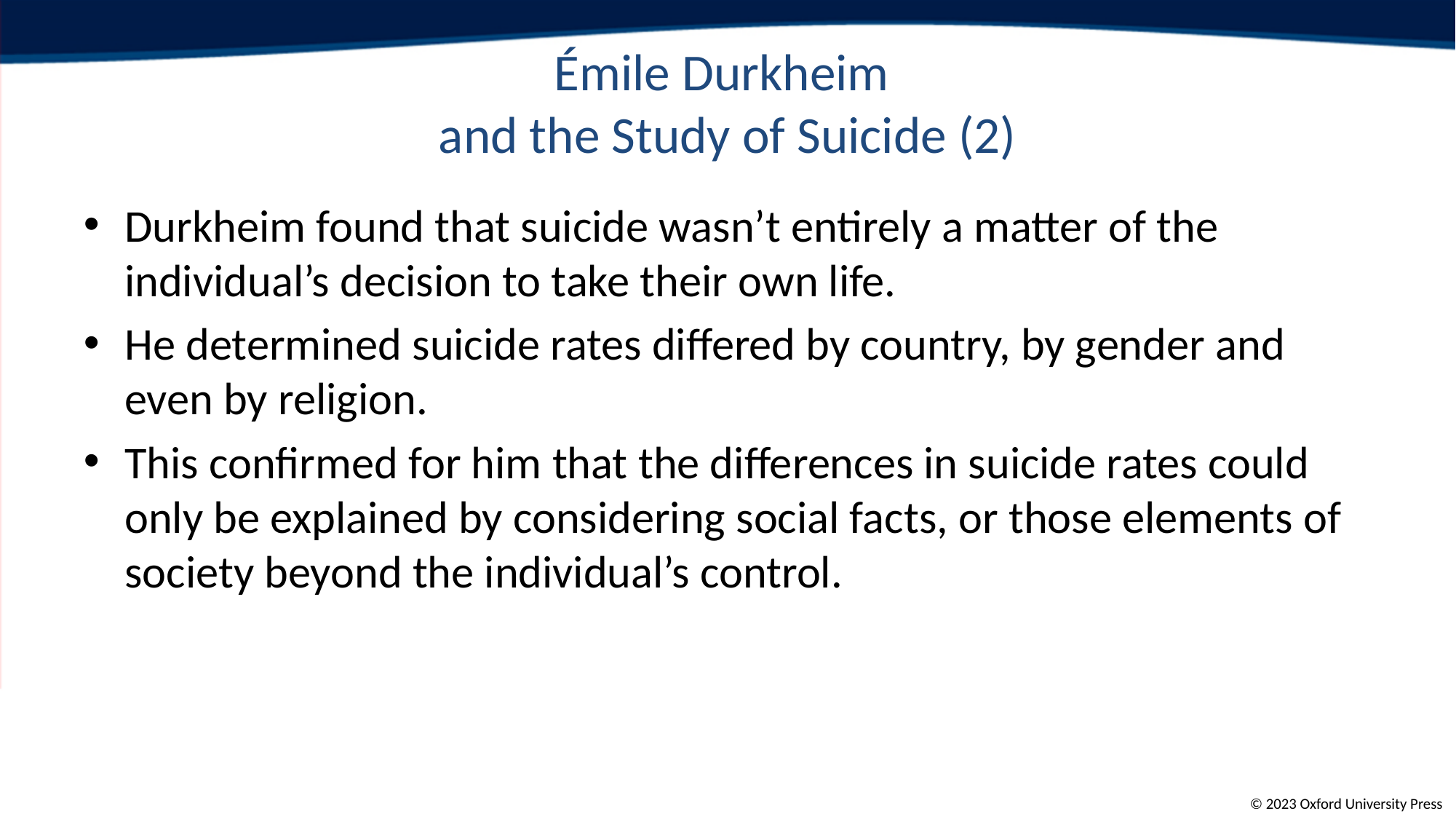

# Émile Durkheim and the Study of Suicide (2)
Durkheim found that suicide wasn’t entirely a matter of the individual’s decision to take their own life.
He determined suicide rates differed by country, by gender and even by religion.
This confirmed for him that the differences in suicide rates could only be explained by considering social facts, or those elements of society beyond the individual’s control.